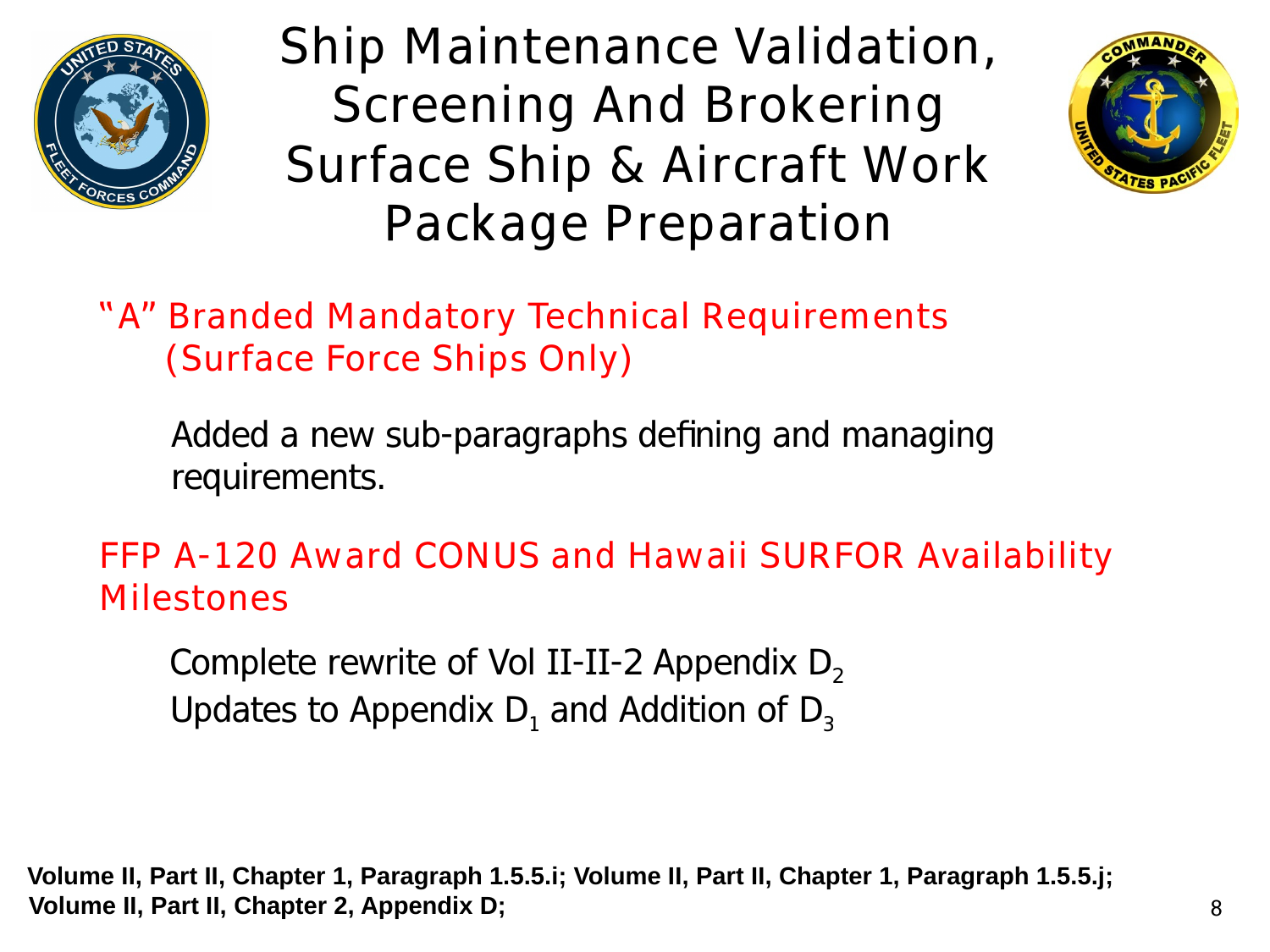

# Ship Maintenance Validation, Screening And Brokering Surface Ship & Aircraft Work Package Preparation
“A” Branded Mandatory Technical Requirements
(Surface Force Ships Only)
Added a new sub-paragraphs defining and managing requirements.
FFP A-120 Award CONUS and Hawaii SURFOR Availability Milestones
Complete rewrite of Vol II-II-2 Appendix D2
Updates to Appendix D1 and Addition of D3
  Volume II, Part II, Chapter 1, Paragraph 1.5.5.i; Volume II, Part II, Chapter 1, Paragraph 1.5.5.j;
Volume II, Part II, Chapter 2, Appendix D;
8